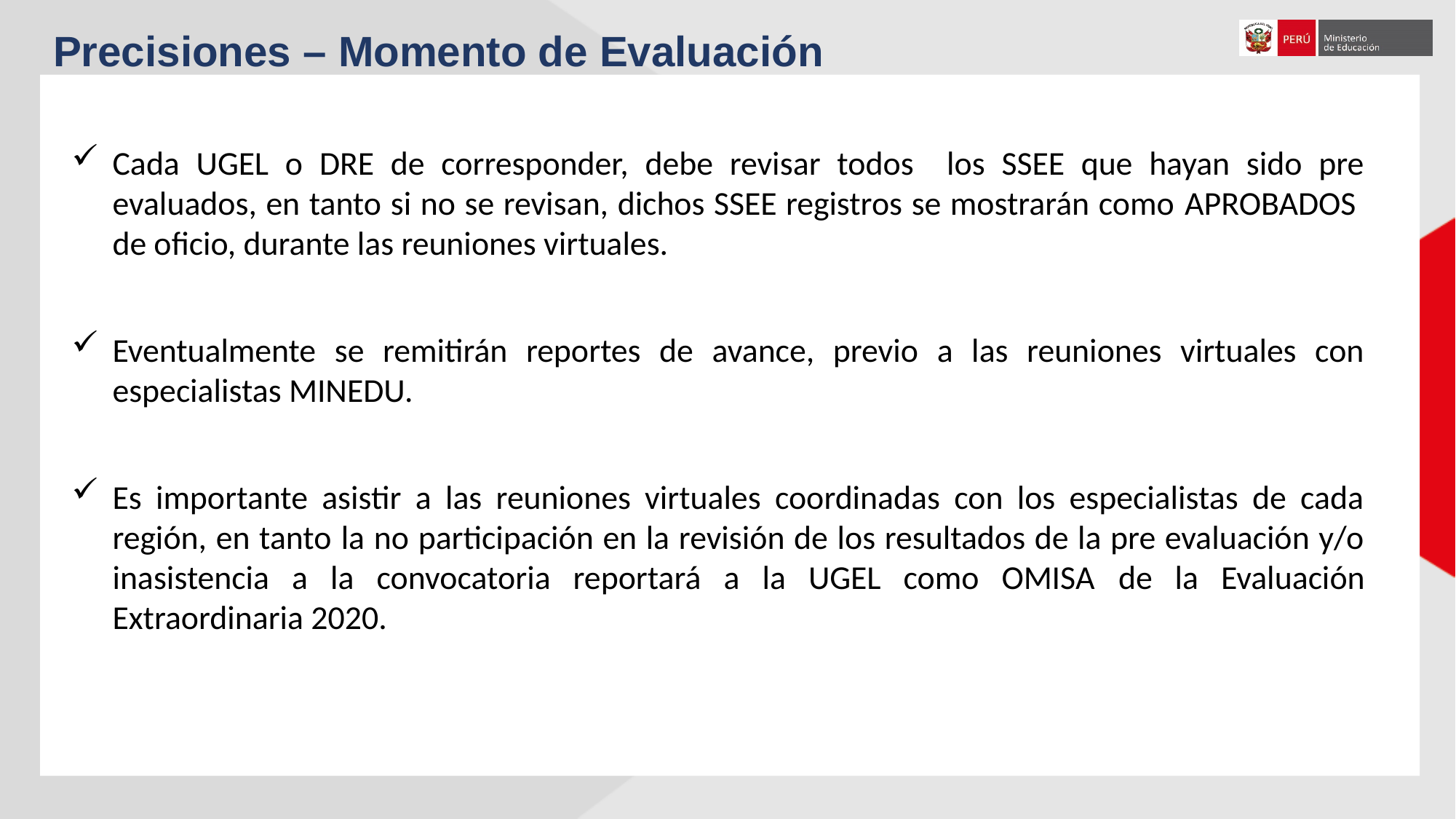

Precisiones – Momento de Evaluación

Cada UGEL o DRE de corresponder, debe revisar todos  los SSEE que hayan sido pre evaluados, en tanto si no se revisan, dichos SSEE registros se mostrarán como APROBADOS  de oficio, durante las reuniones virtuales.

Eventualmente se remitirán reportes de avance, previo a las reuniones virtuales con especialistas MINEDU.

Es importante asistir a las reuniones virtuales coordinadas con los especialistas de cada región, en tanto la no participación en la revisión de los resultados de la pre evaluación y/o inasistencia a la convocatoria reportará a la UGEL como OMISA de la Evaluación Extraordinaria 2020.